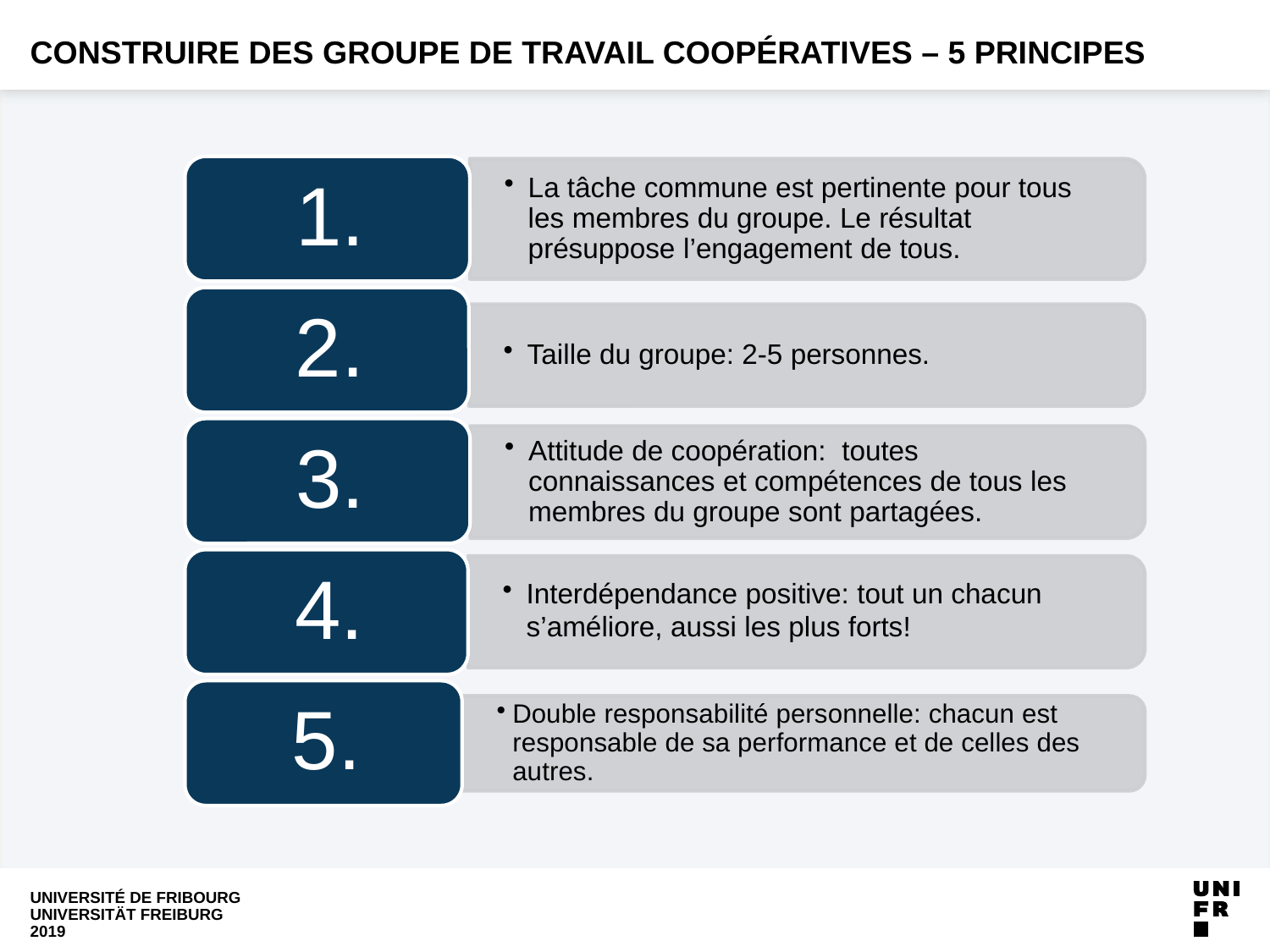

# Construire des groupe de travail coopératives – 5 principes
La tâche commune est pertinente pour tous les membres du groupe. Le résultat présuppose l’engagement de tous.
1.
Taille du groupe: 2-5 personnes.
2.
Attitude de coopération:  toutes connaissances et compétences de tous les membres du groupe sont partagées.
3.
Interdépendance positive: tout un chacun s’améliore, aussi les plus forts!
4.
Double responsabilité personnelle: chacun est responsable de sa performance et de celles des autres.
5.